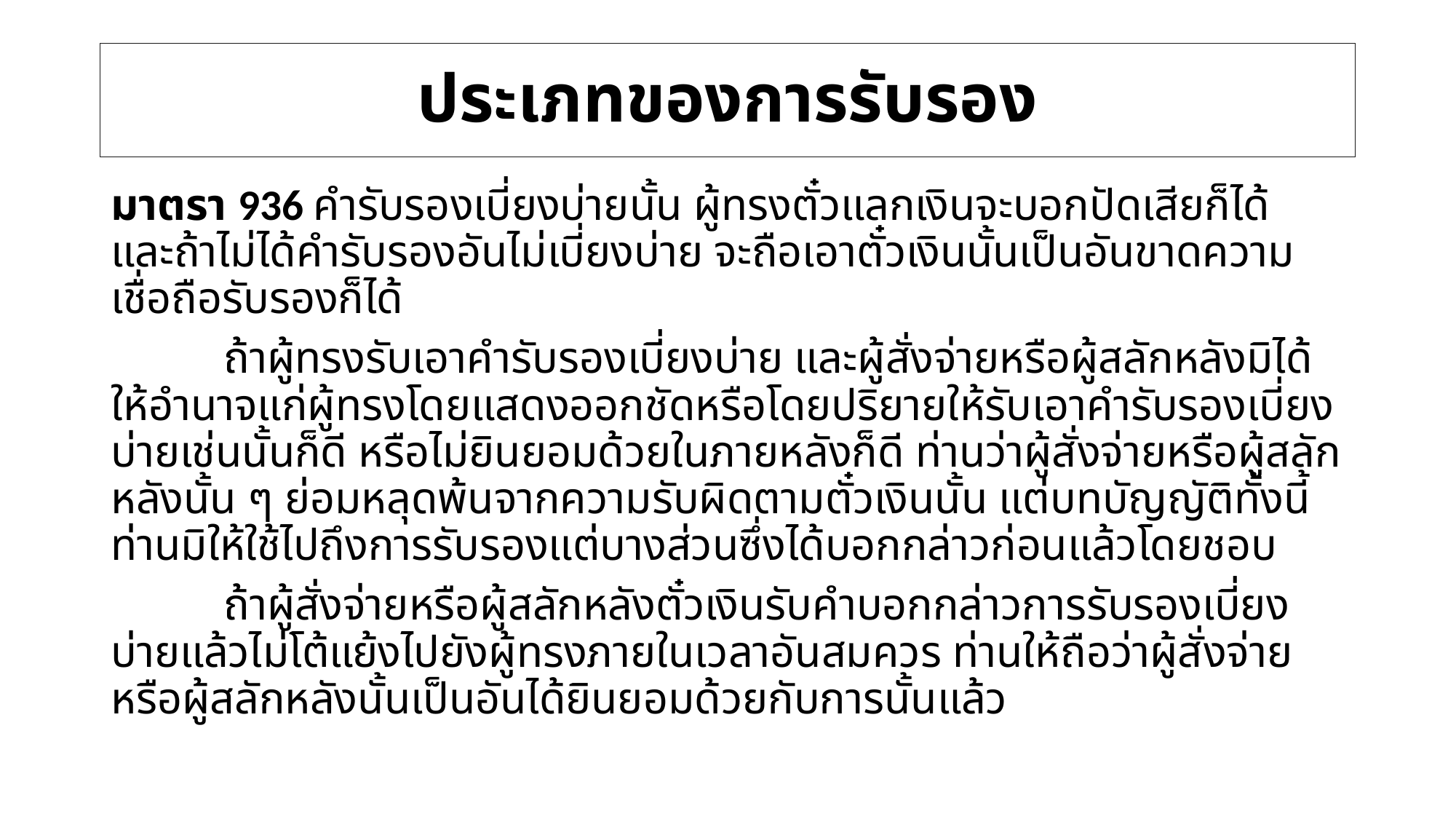

# ประเภทของการรับรอง
มาตรา 936 คำรับรองเบี่ยงบ่ายนั้น ผู้ทรงตั๋วแลกเงินจะบอกปัดเสียก็ได้ และถ้าไม่ได้คำรับรองอันไม่เบี่ยงบ่าย จะถือเอาตั๋วเงินนั้นเป็นอันขาดความเชื่อถือรับรองก็ได้
          ถ้าผู้ทรงรับเอาคำรับรองเบี่ยงบ่าย และผู้สั่งจ่ายหรือผู้สลักหลังมิได้ให้อำนาจแก่ผู้ทรงโดยแสดงออกชัดหรือโดยปริยายให้รับเอาคำรับรองเบี่ยงบ่ายเช่นนั้นก็ดี หรือไม่ยินยอมด้วยในภายหลังก็ดี ท่านว่าผู้สั่งจ่ายหรือผู้สลักหลังนั้น ๆ ย่อมหลุดพ้นจากความรับผิดตามตั๋วเงินนั้น แต่บทบัญญัติทั้งนี้ท่านมิให้ใช้ไปถึงการรับรองแต่บางส่วนซึ่งได้บอกกล่าวก่อนแล้วโดยชอบ
          ถ้าผู้สั่งจ่ายหรือผู้สลักหลังตั๋วเงินรับคำบอกกล่าวการรับรองเบี่ยงบ่ายแล้วไม่โต้แย้งไปยังผู้ทรงภายในเวลาอันสมควร ท่านให้ถือว่าผู้สั่งจ่ายหรือผู้สลักหลังนั้นเป็นอันได้ยินยอมด้วยกับการนั้นแล้ว